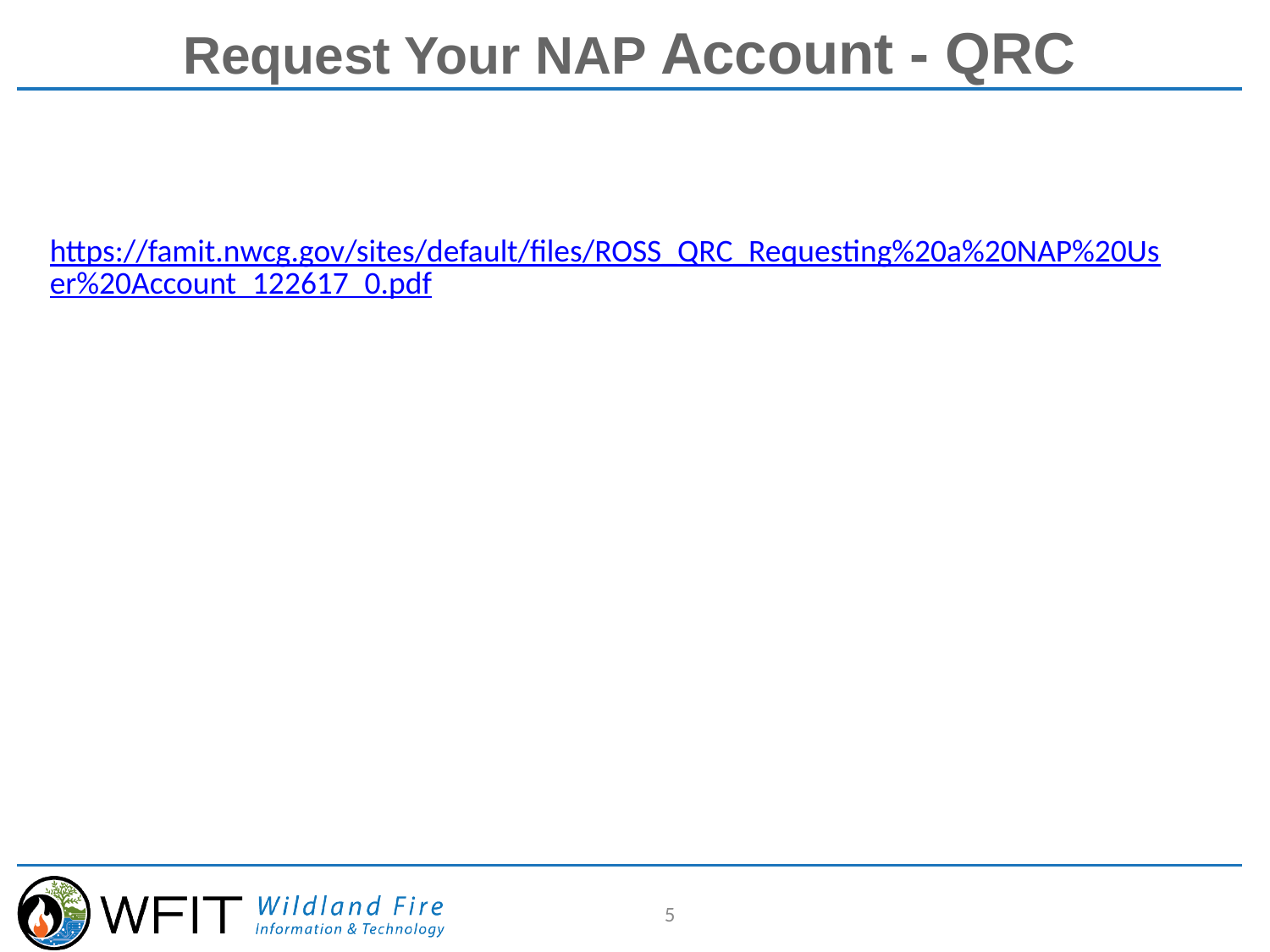

# Request Your NAP Account - QRC
Request Your NAP Account

https://famit.nwcg.gov/sites/default/files/ROSS_QRC_Requesting%20a%20NAP%20User%20Account_122617_0.pdf